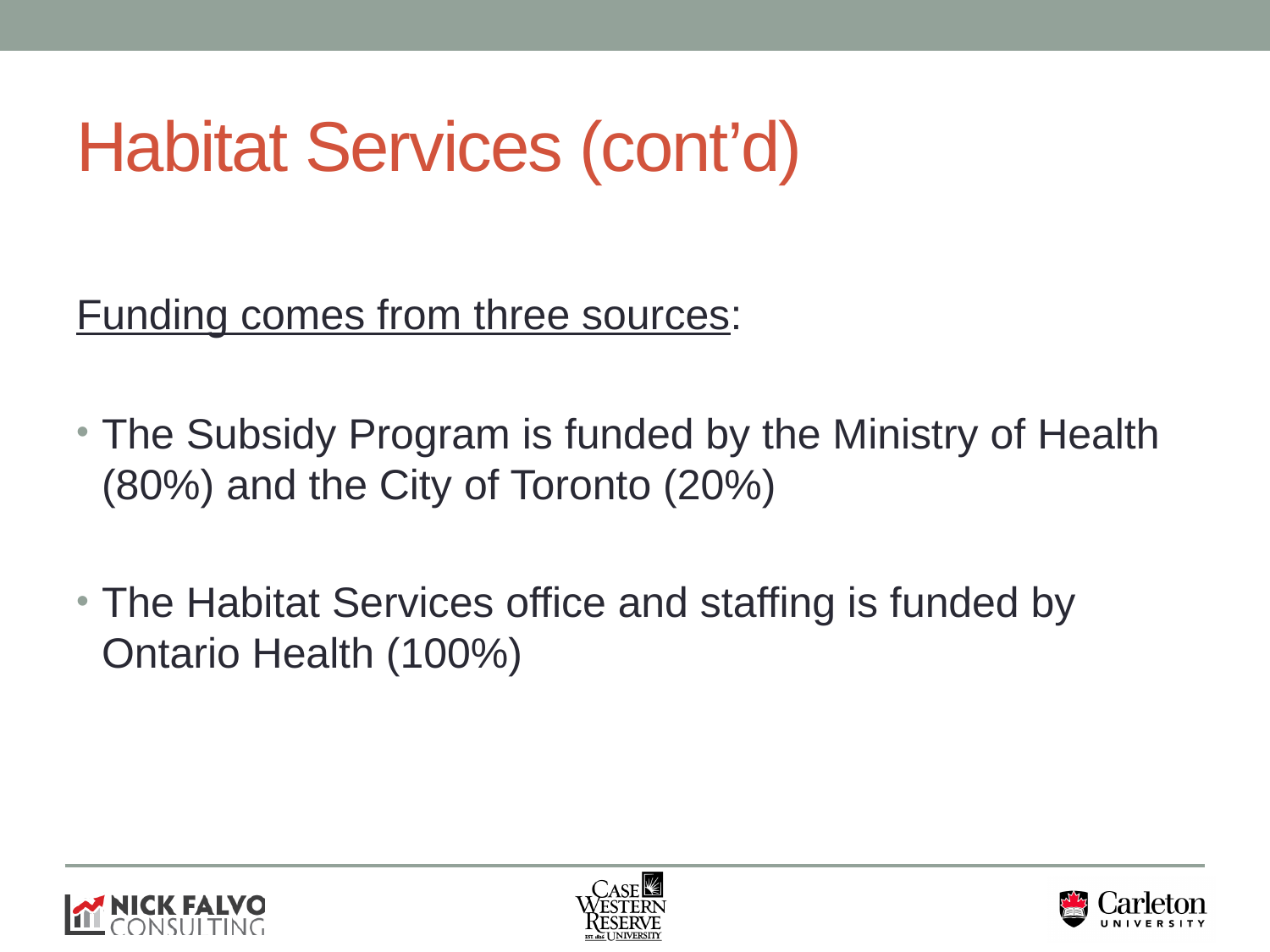

# Habitat Services (cont’d)

Funding comes from three sources:

The Subsidy Program is funded by the Ministry of Health (80%) and the City of Toronto (20%)

The Habitat Services office and staffing is funded by Ontario Health (100%)